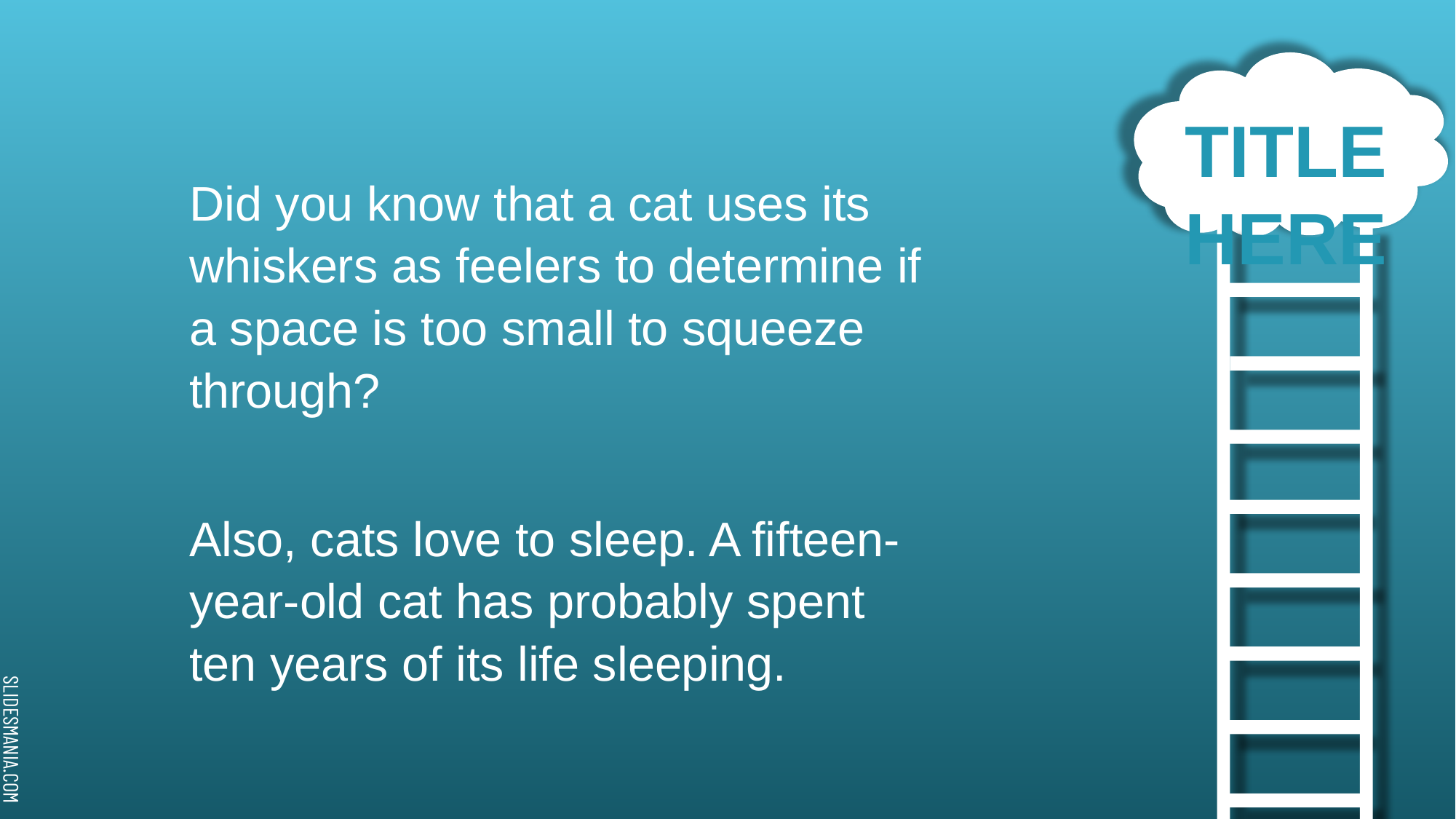

TITLE HERE
Did you know that a cat uses its whiskers as feelers to determine if a space is too small to squeeze through?

Also, cats love to sleep. A fifteen-year-old cat has probably spent ten years of its life sleeping.